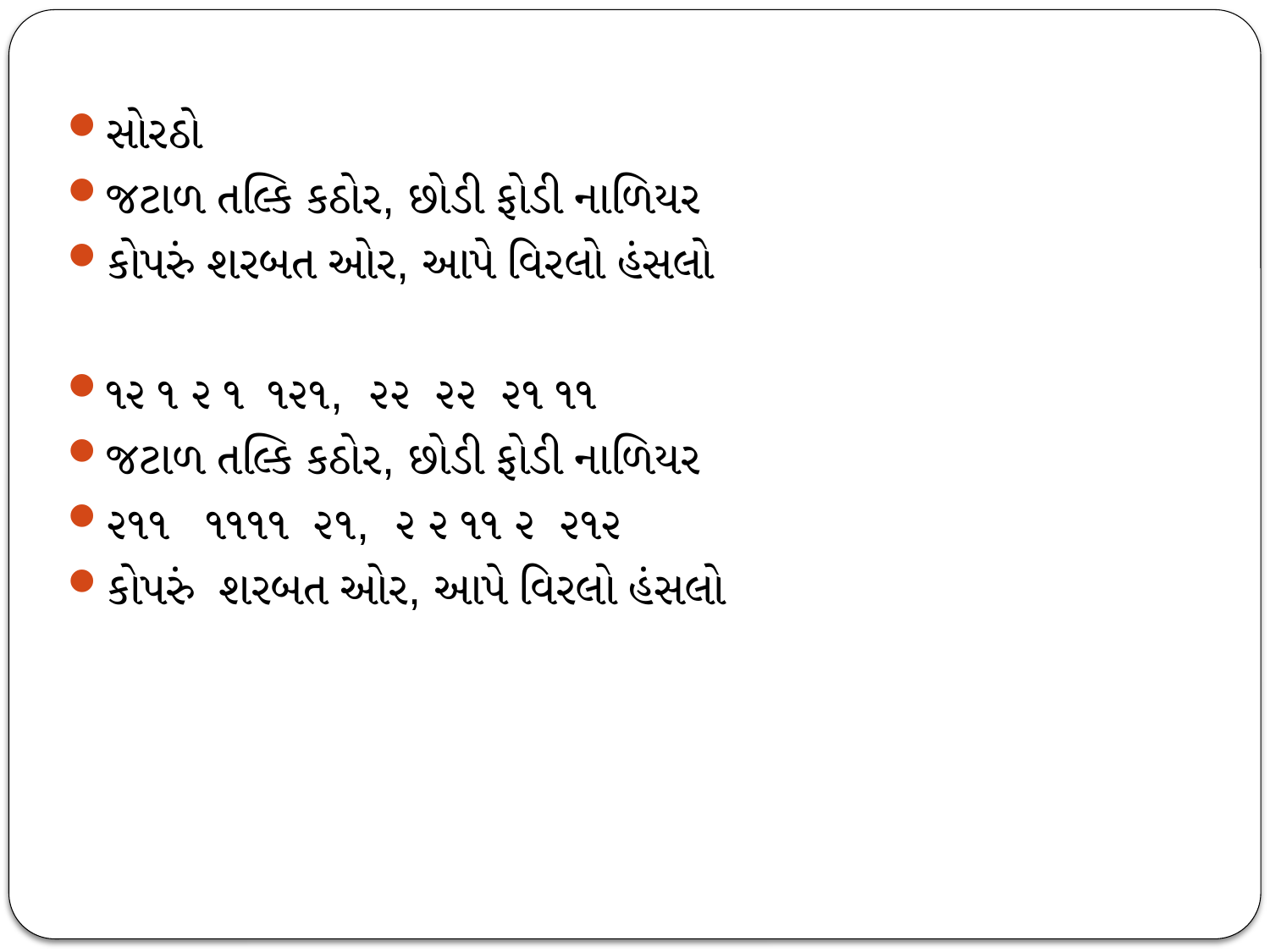

સોરઠો
જટાળ તલ્કિ કઠોર, છોડી ફોડી નાળિયર
કોપરું શરબત ઓર, આપે વિરલો હંસલો

૧૨ ૧ ૨ ૧  ૧૨૧,  ૨૨  ૨૨  ૨૧ ૧૧
જટાળ તલ્કિ કઠોર, છોડી ફોડી નાળિયર
૨૧૧   ૧૧૧૧  ૨૧,  ૨ ૨ ૧૧ ૨  ૨૧૨
કોપરું  શરબત ઓર, આપે વિરલો હંસલો